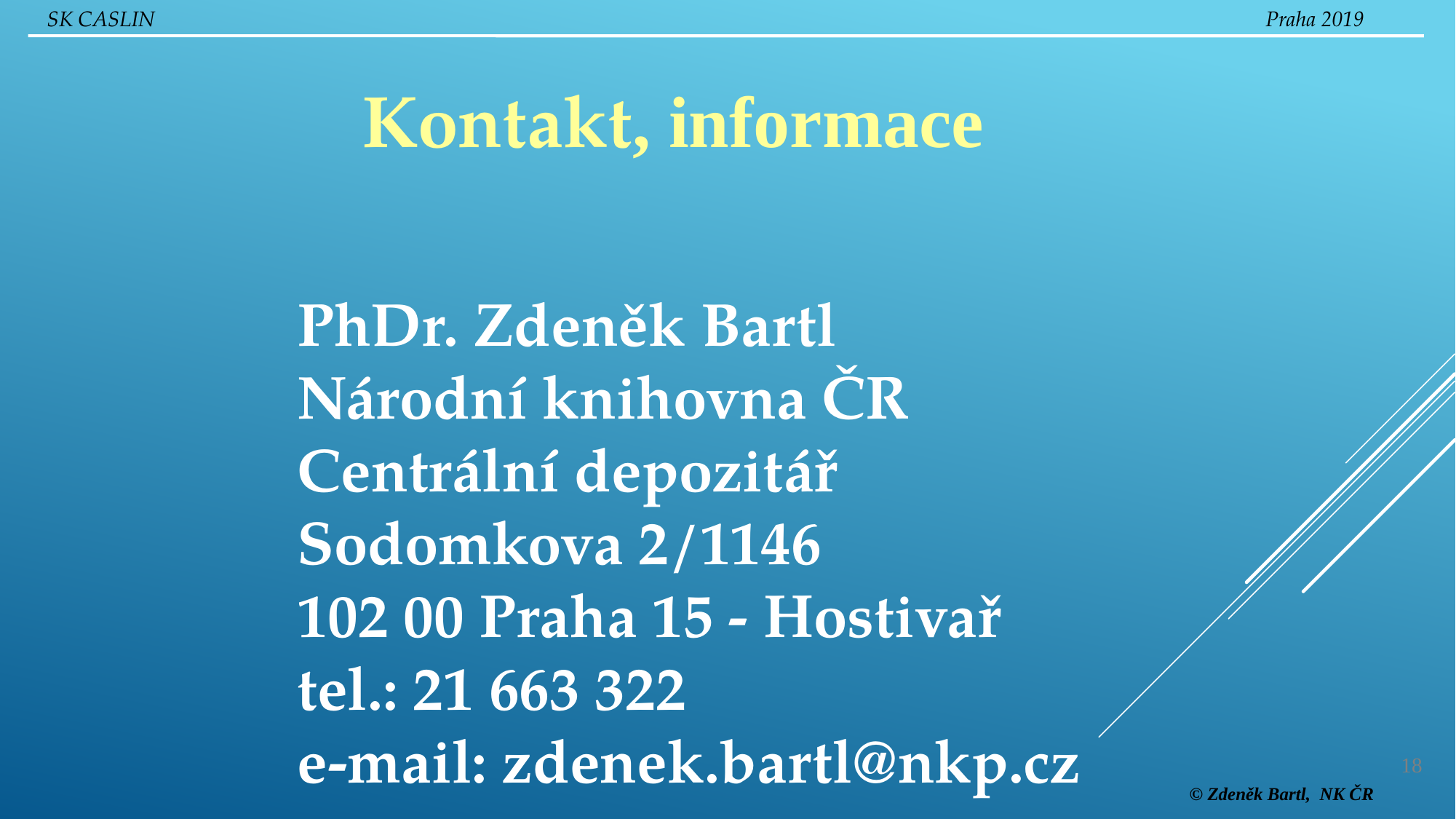

SK CASLIN
Praha 2019

Kontakt, informace
PhDr. Zdeněk Bartl
Národní knihovna ČR
Centrální depozitář
Sodomkova 2/1146
102 00 Praha 15 - Hostivař
tel.: 21 663 322
e-mail: zdenek.bartl@nkp.cz
18

© Zdeněk Bartl,  NK ČR